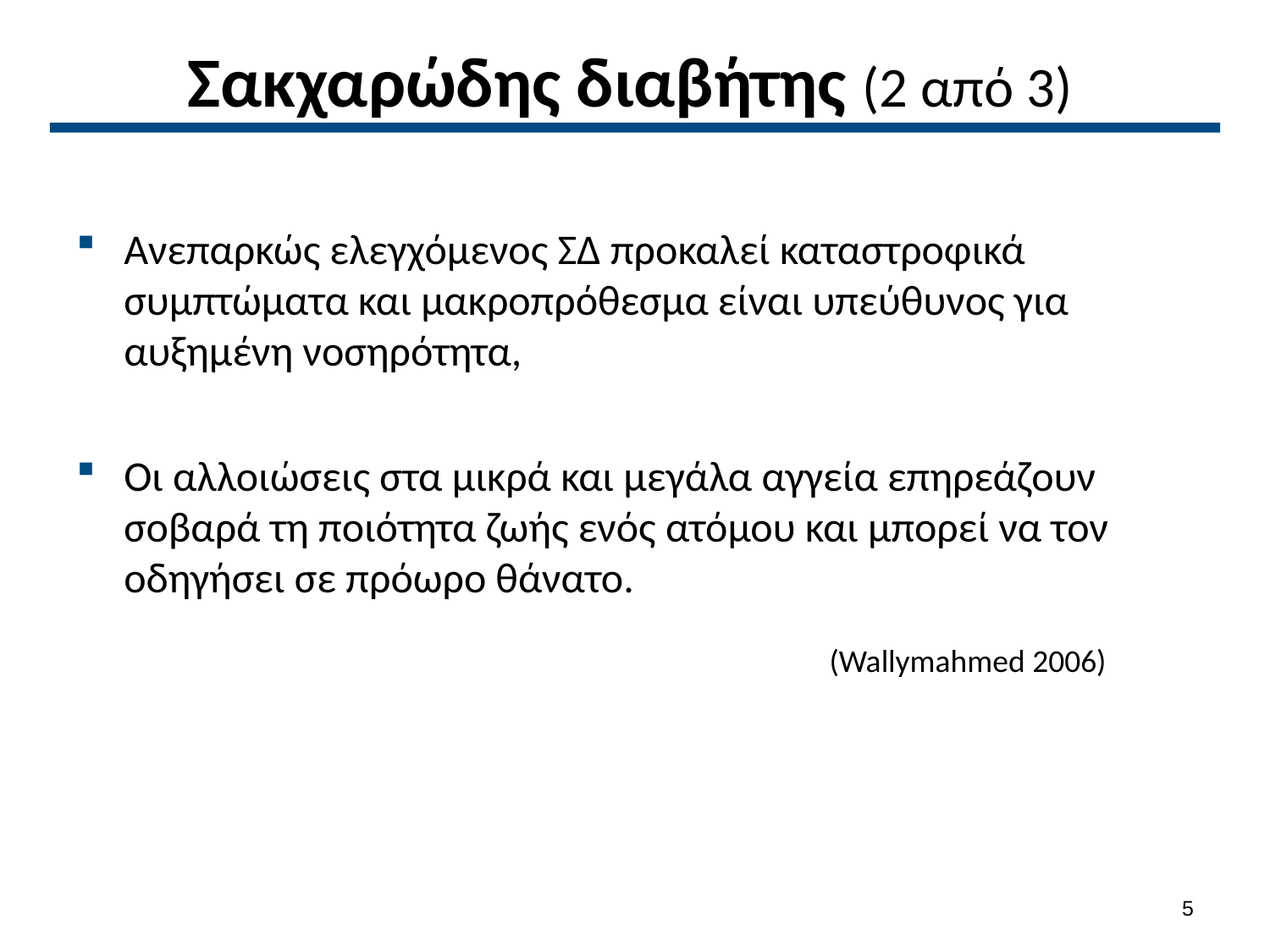

# Σακχαρώδης διαβήτης (2 από 3)

Ανεπαρκώς ελεγχόμενος ΣΔ προκαλεί καταστροφικά συμπτώματα και μακροπρόθεσμα είναι υπεύθυνος για αυξημένη νοσηρότητα,
Οι αλλοιώσεις στα μικρά και μεγάλα αγγεία επηρεάζουν σοβαρά τη ποιότητα ζωής ενός ατόμου και μπορεί να τον οδηγήσει σε πρόωρο θάνατο.
(Wallymahmed 2006)
5